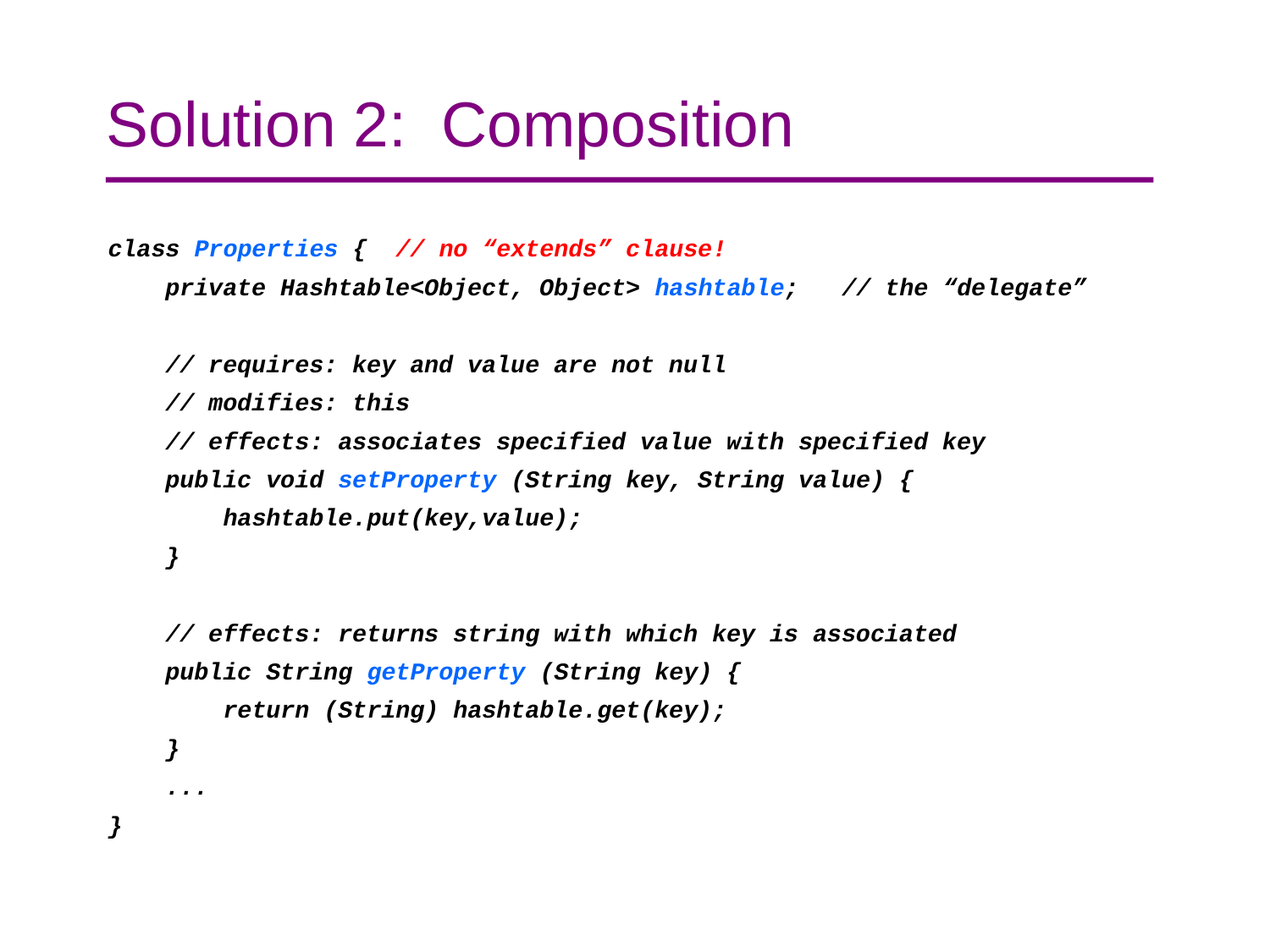

# Solution 2:  Composition
class Properties {  // no “extends” clause!
    private Hashtable<Object, Object> hashtable;   // the “delegate”

    // requires: key and value are not null
    // modifies: this
    // effects: associates specified value with specified key
    public void setProperty (String key, String value) {
        hashtable.put(key,value);
    }

    // effects: returns string with which key is associated
    public String getProperty (String key) {
        return (String) hashtable.get(key);
    }
    ...
}